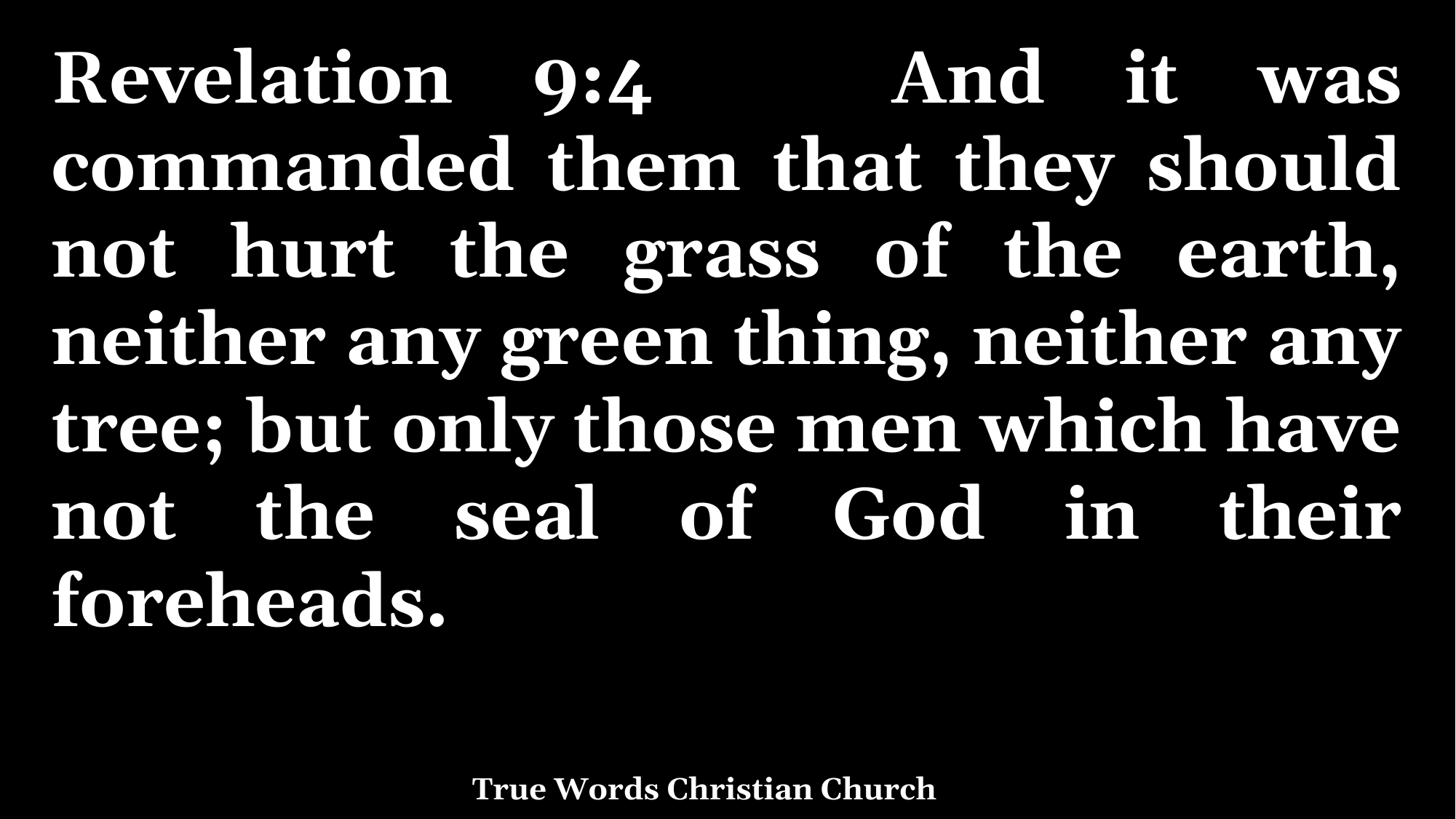

Revelation 9:4   And it was commanded them that they should not hurt the grass of the earth, neither any green thing, neither any tree; but only those men which have not the seal of God in their foreheads.
True Words Christian Church